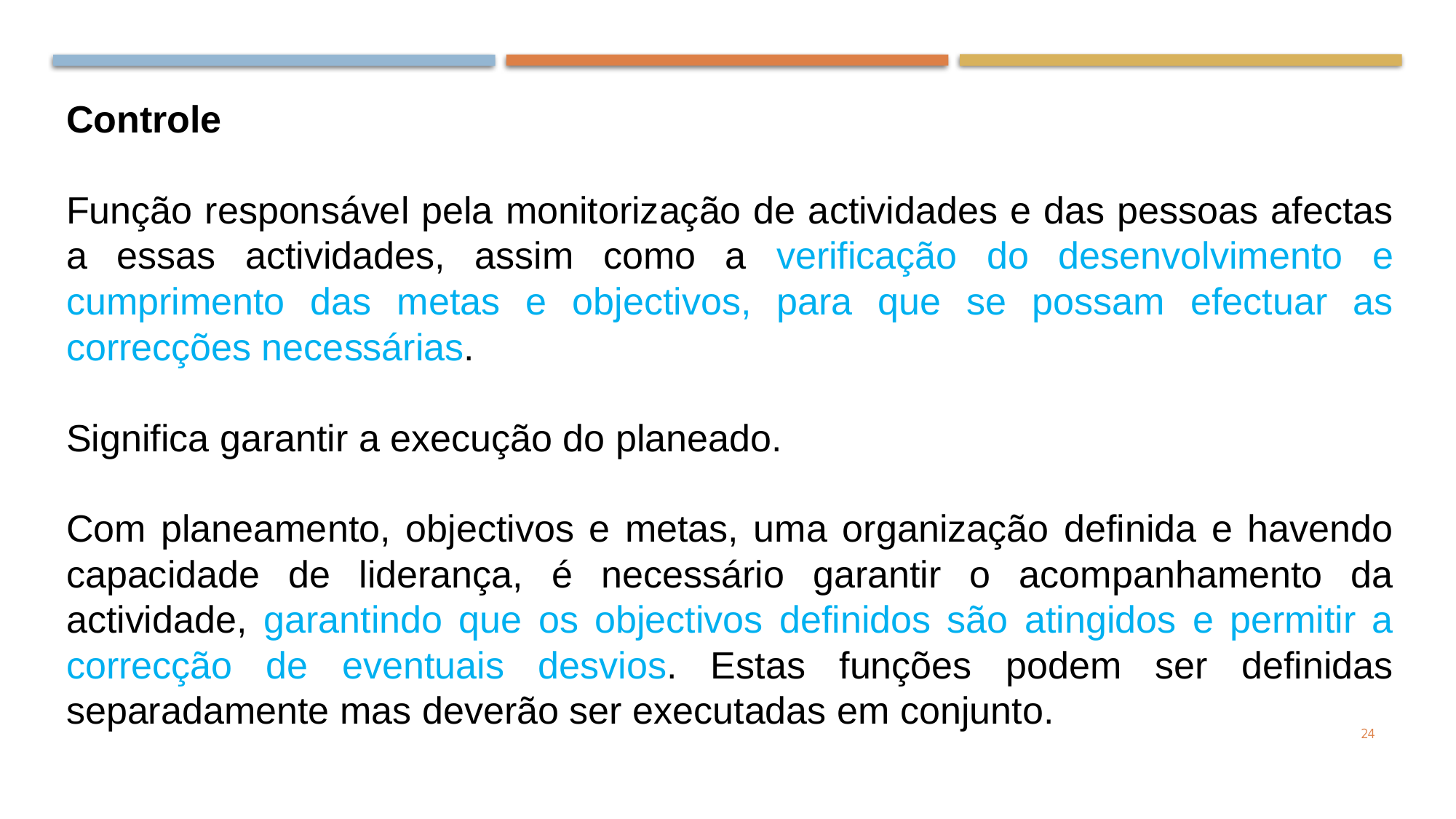

Controle

Função responsável pela monitorização de actividades e das pessoas afectas a essas actividades, assim como a verificação do desenvolvimento e cumprimento das metas e objectivos, para que se possam efectuar as correcções necessárias.

Significa garantir a execução do planeado.

Com planeamento, objectivos e metas, uma organização definida e havendo capacidade de liderança, é necessário garantir o acompanhamento da actividade, garantindo que os objectivos definidos são atingidos e permitir a correcção de eventuais desvios. Estas funções podem ser definidas separadamente mas deverão ser executadas em conjunto.

24